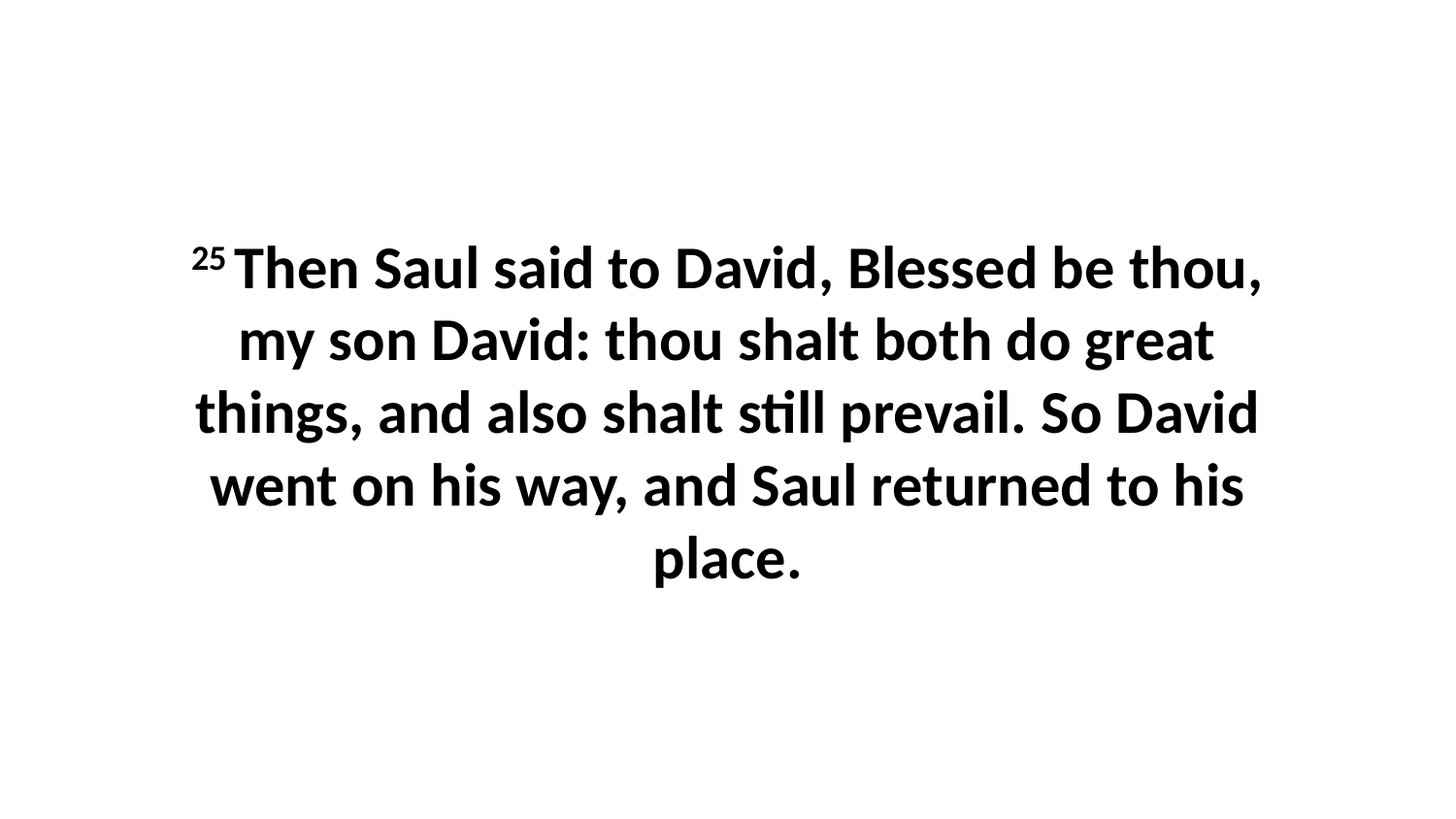

25 Then Saul said to David, Blessed be thou, my son David: thou shalt both do great things, and also shalt still prevail. So David went on his way, and Saul returned to his place.